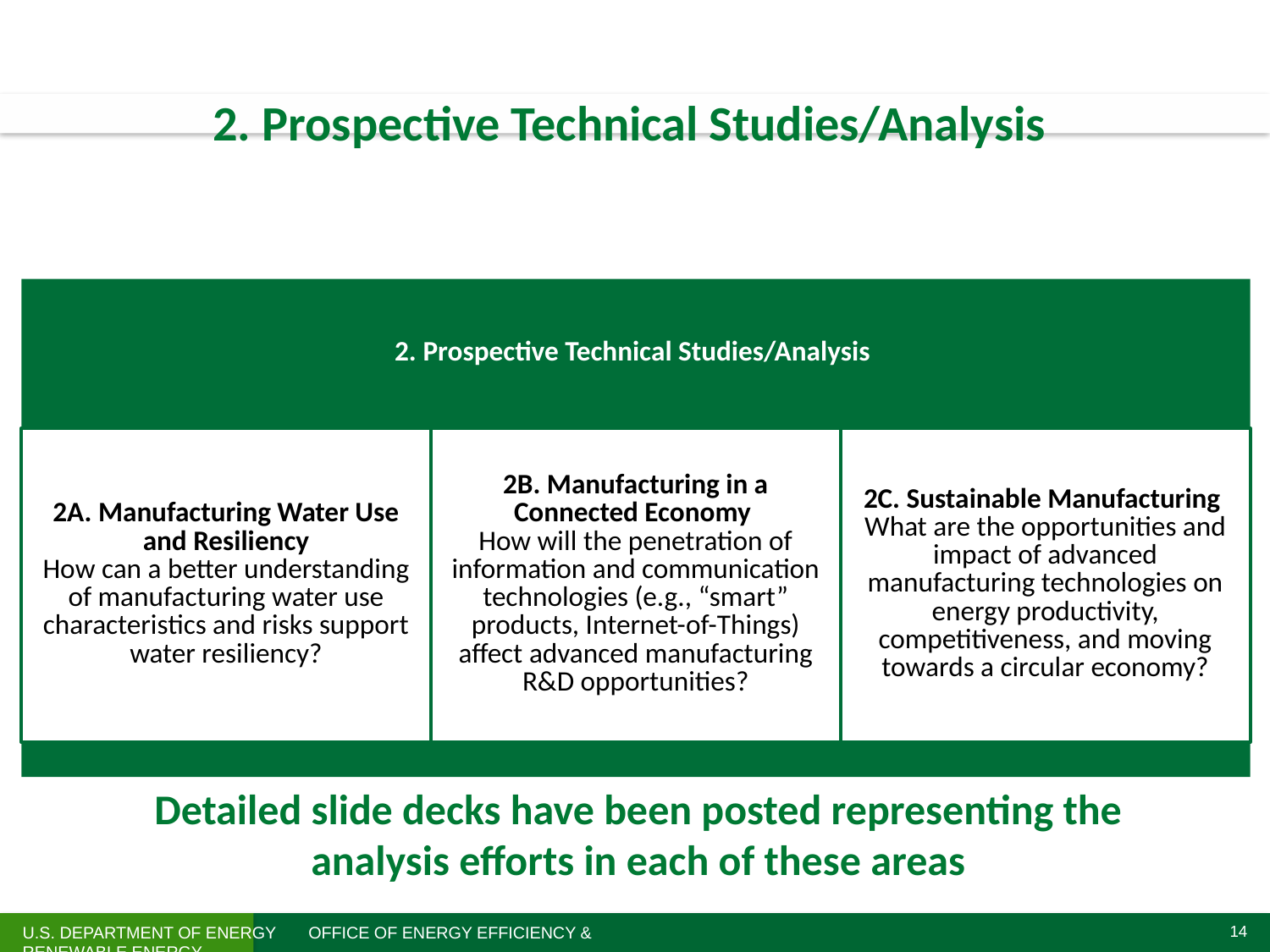

# 2. Prospective Technical Studies/Analysis
2. Prospective Technical Studies/Analysis
2A. Manufacturing Water Use and Resiliency
How can a better understanding of manufacturing water use characteristics and risks support water resiliency?
2B. Manufacturing in a Connected Economy
How will the penetration of information and communication technologies (e.g., “smart” products, Internet-of-Things) affect advanced manufacturing R&D opportunities?
2C. Sustainable Manufacturing
What are the opportunities and impact of advanced manufacturing technologies on energy productivity, competitiveness, and moving towards a circular economy?
Detailed slide decks have been posted representing the analysis efforts in each of these areas